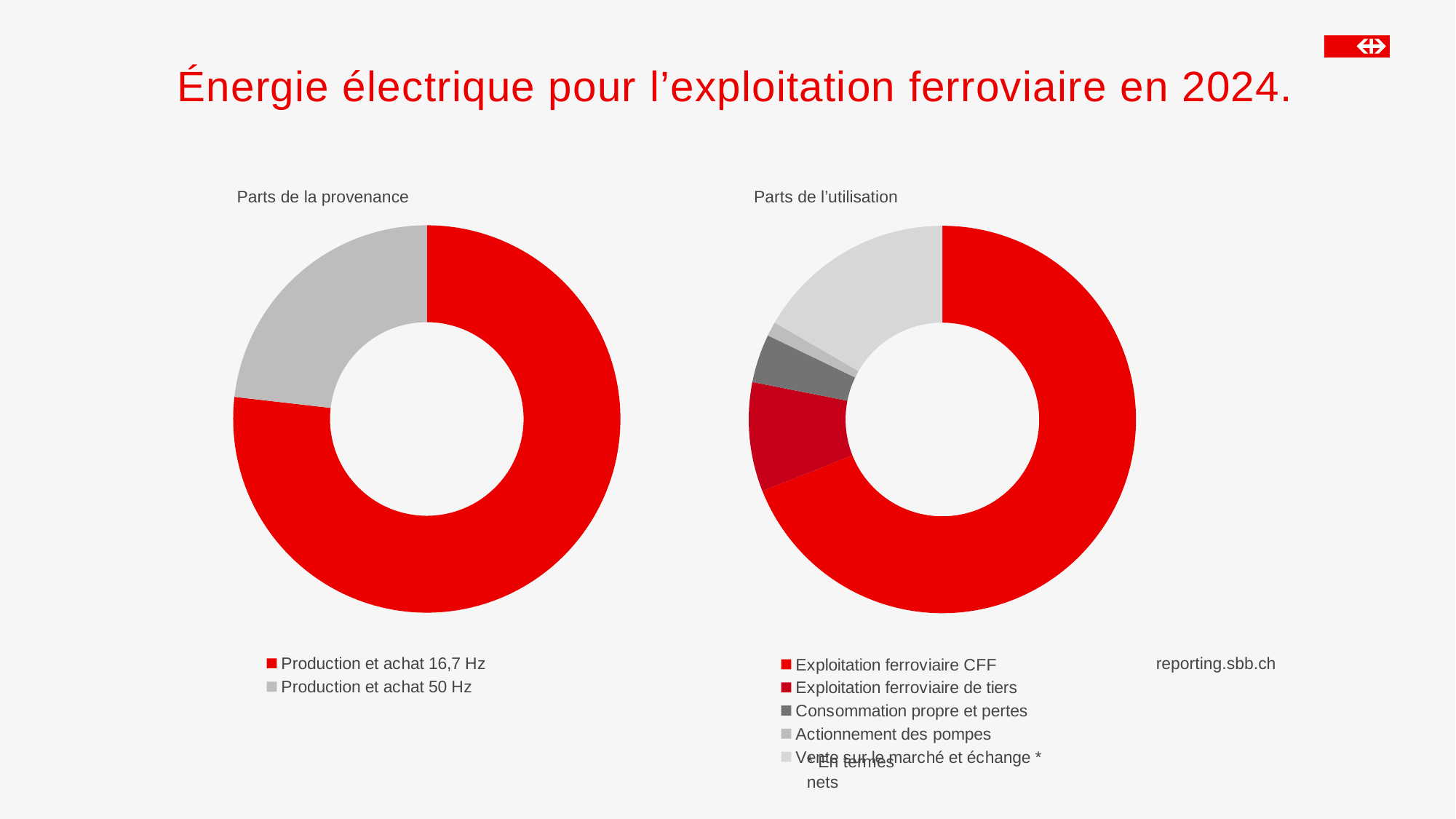

# Énergie électrique pour l’exploitation ferroviaire en 2024.

### Chart

| Category | Parts de la provenance |
|---|---|
| Production et achat 16,7 Hz | 2276.261 |
| Production et achat 50 Hz | 686.758 |
Parts de la provenance
Parts de l’utilisation

### Chart

| Category | Parts de l’utilisation |
|---|---|
| Exploitation ferroviaire CFF | 2043.878 |
| Exploitation ferroviaire de tiers | 270.115 |
| Consommation propre et pertes | 120.003 |
| Actionnement des pompes | 35.105 |
| Vente sur le marché et échange * | 493.909 |
reporting.sbb.ch
* En termes nets